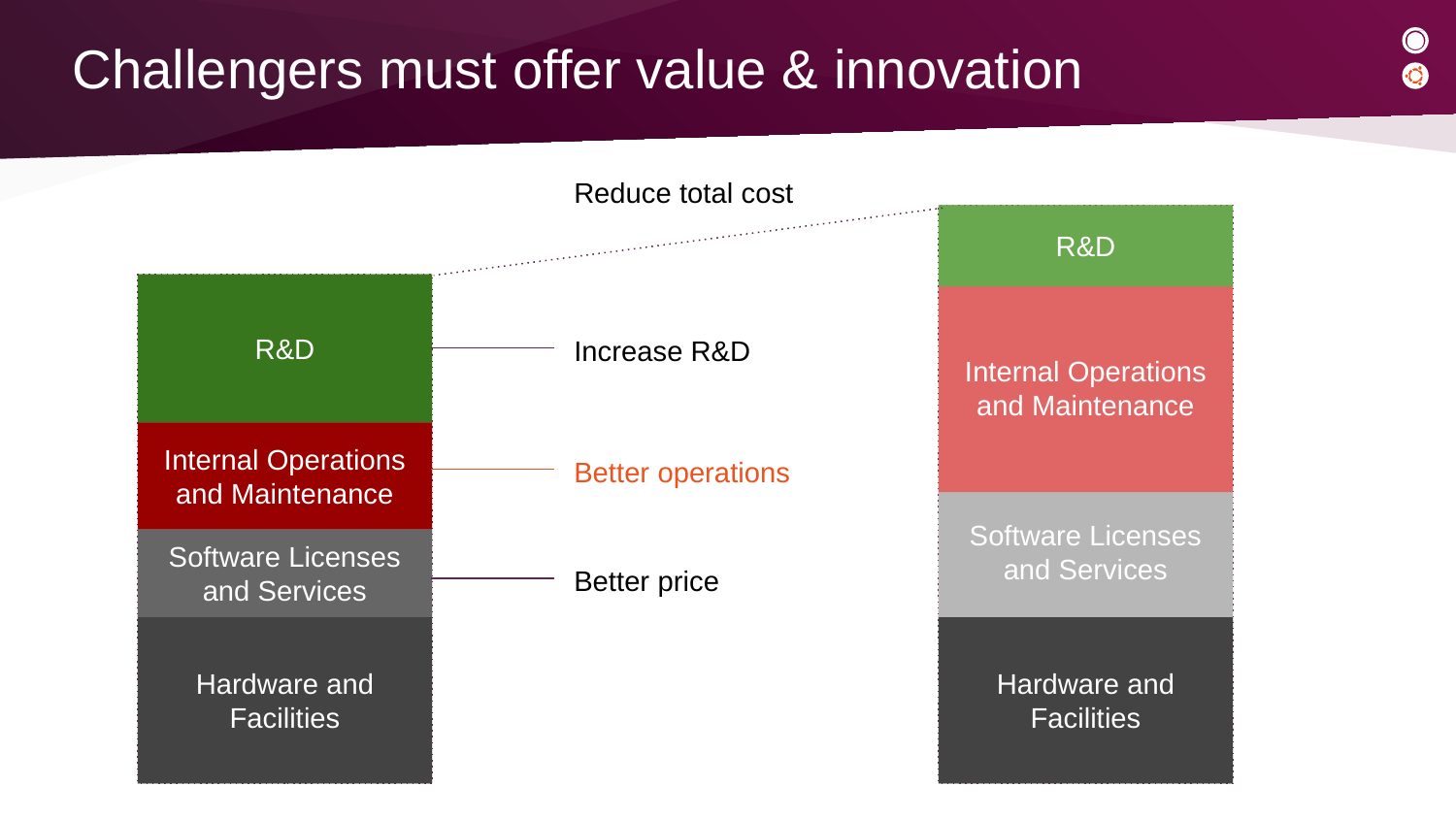

# Challengers must offer value & innovation
Reduce total cost

R&D

R&D
Internal Operations and Maintenance
Increase R&D
Internal Operations and Maintenance
Better operations
Software Licenses and Services
Software Licenses and Services
Better price
Hardware and Facilities
Hardware and Facilities